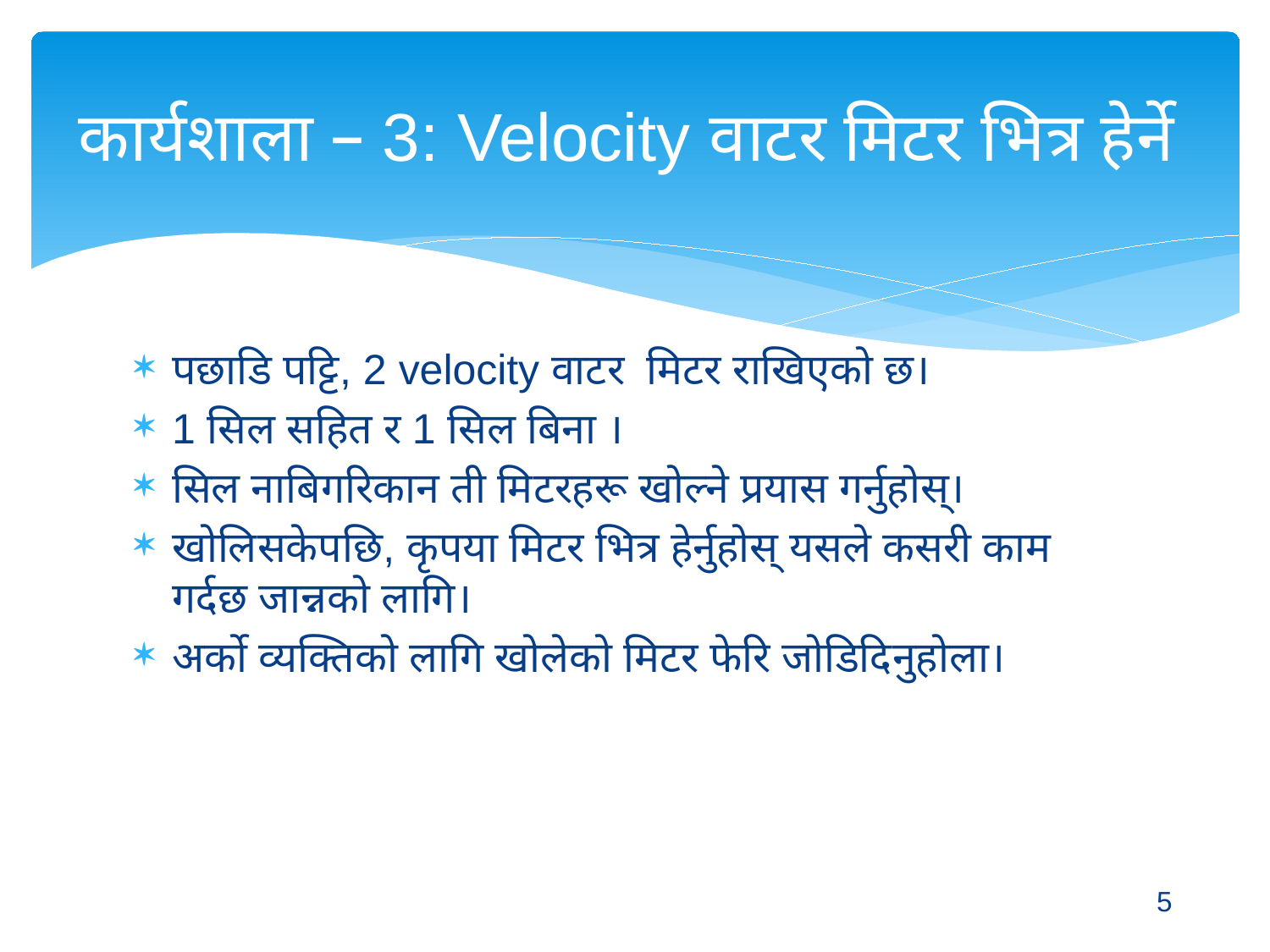

# कार्यशाला – 3: Velocity वाटर मिटर भित्र हेर्ने
पछाडि पट्टि, 2 velocity वाटर  मिटर राखिएको छ।
1 सिल सहित र 1 सिल बिना ।
सिल नाबिगरिकान ती मिटरहरू खोल्ने प्रयास गर्नुहोस्।
खोलिसकेपछि, कृपया मिटर भित्र हेर्नुहोस् यसले कसरी काम गर्दछ जान्नको लागि।
अर्को व्यक्तिको लागि खोलेको मिटर फेरि जोडिदिनुहोला।
5